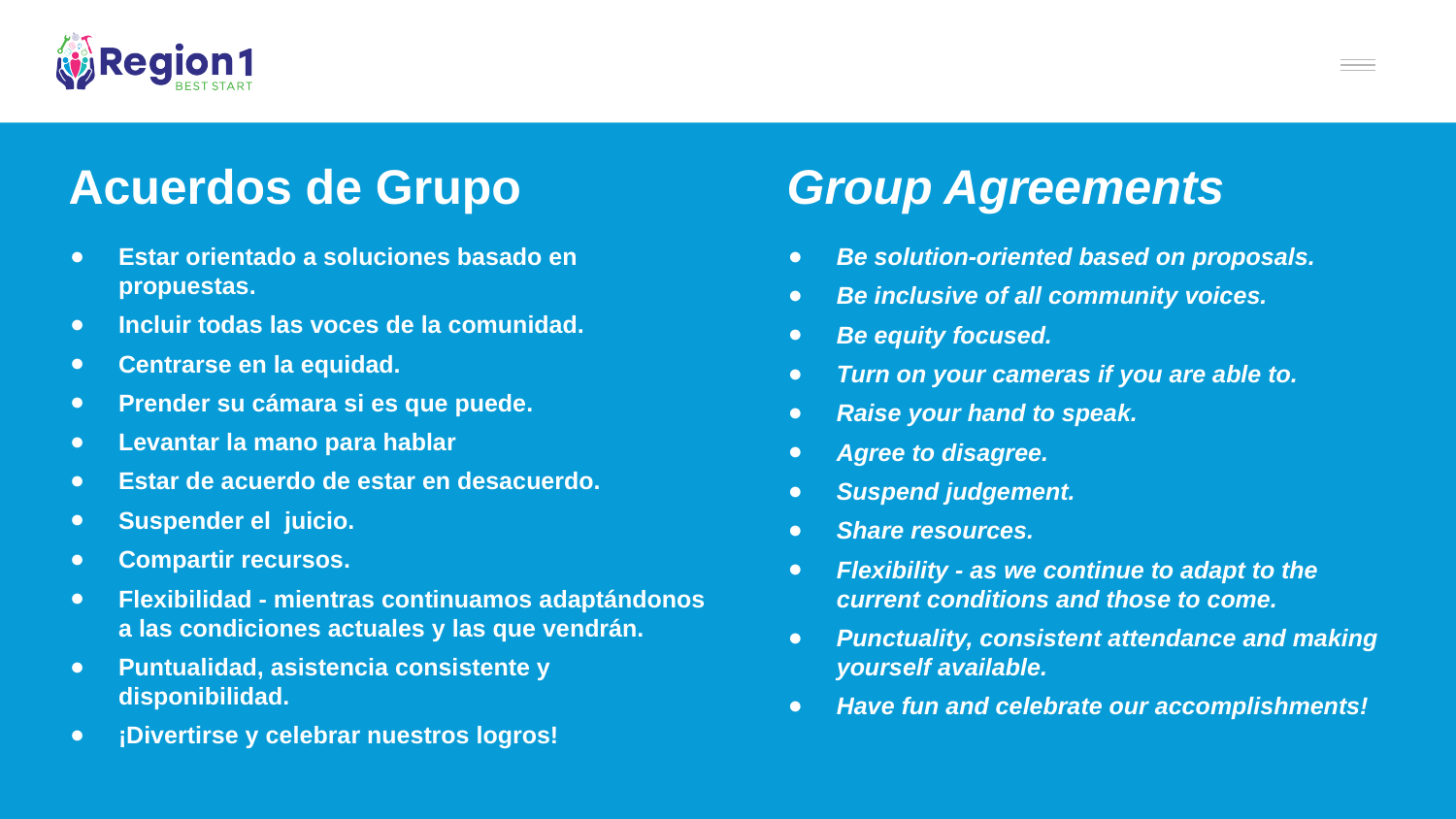

# Acuerdos de Grupo
Group Agreements
Estar orientado a soluciones basado en propuestas.
Incluir todas las voces de la comunidad.
Centrarse en la equidad.
Prender su cámara si es que puede.
Levantar la mano para hablar
Estar de acuerdo de estar en desacuerdo.
Suspender el  juicio.
Compartir recursos.
Flexibilidad - mientras continuamos adaptándonos a las condiciones actuales y las que vendrán.
Puntualidad, asistencia consistente y disponibilidad.
¡Divertirse y celebrar nuestros logros!
Be solution-oriented based on proposals.
Be inclusive of all community voices.
Be equity focused.
Turn on your cameras if you are able to.
Raise your hand to speak.
Agree to disagree.
Suspend judgement.
Share resources.
Flexibility - as we continue to adapt to the current conditions and those to come.
Punctuality, consistent attendance and making yourself available.
Have fun and celebrate our accomplishments!